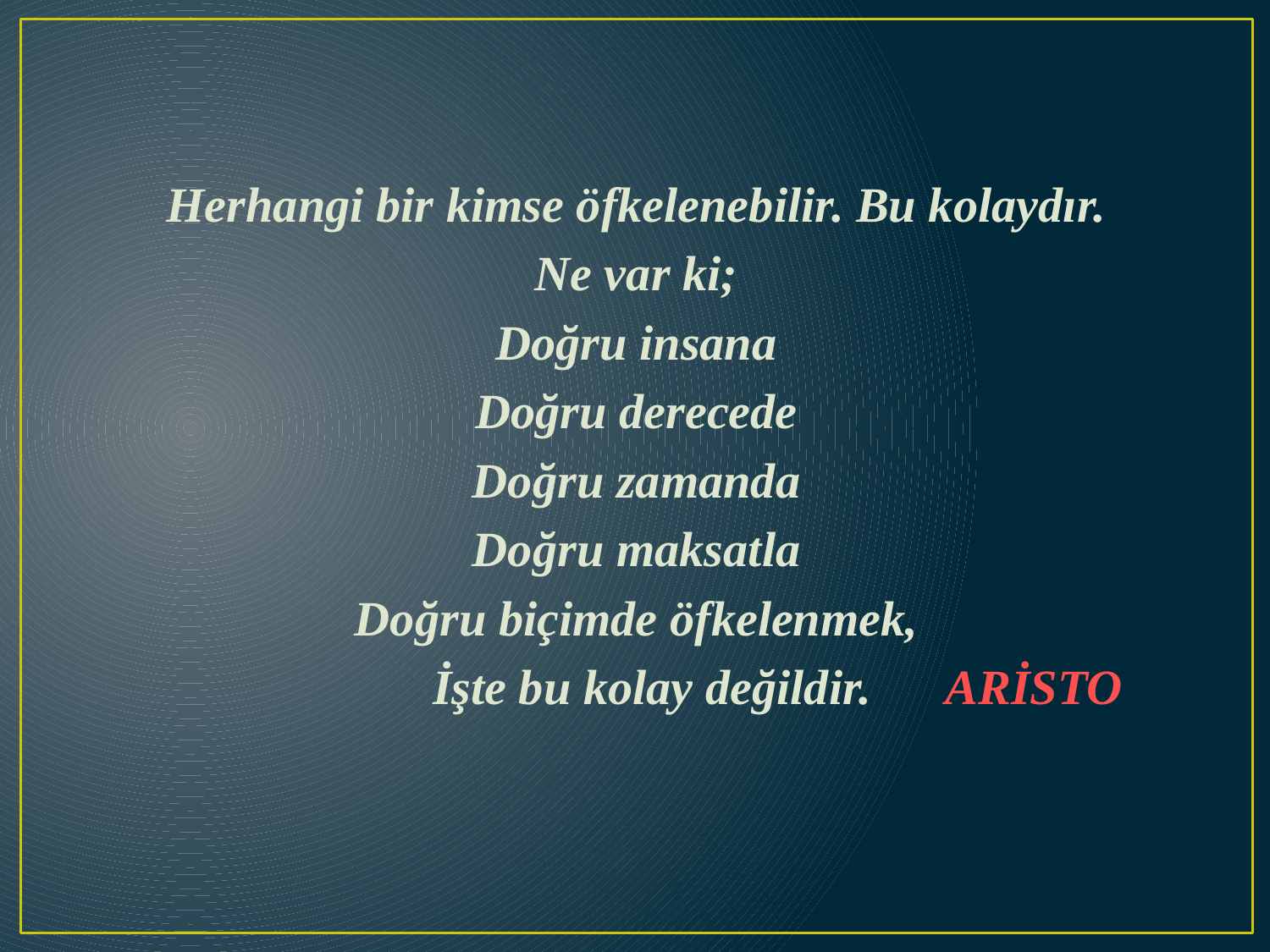

Herhangi bir kimse öfkelenebilir. Bu kolaydır.
Ne var ki;
Doğru insana
Doğru derecede
Doğru zamanda
Doğru maksatla
Doğru biçimde öfkelenmek,
                       İşte bu kolay değildir.      ARİSTO